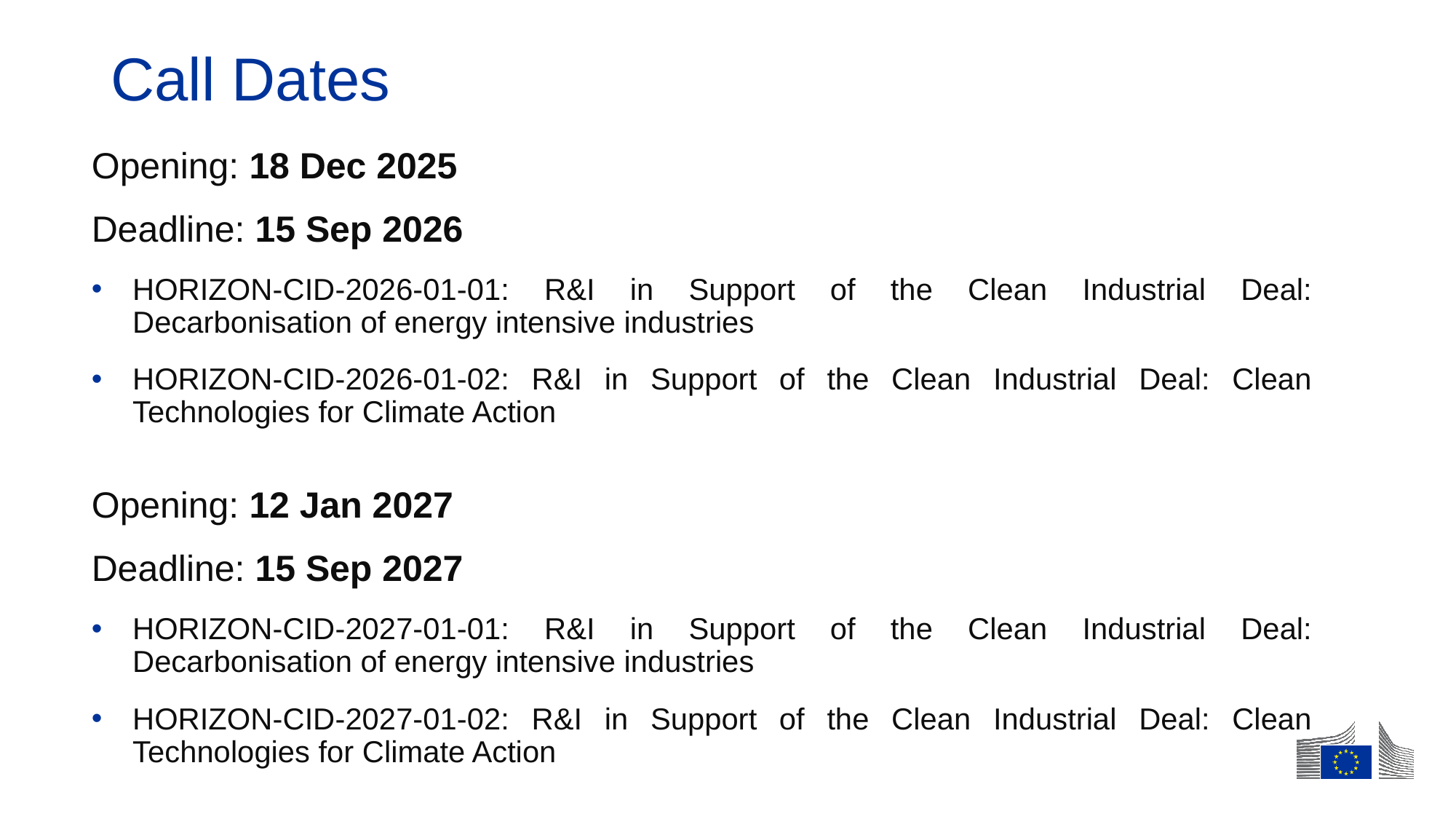

# Call Dates
Opening: 18 Dec 2025
Deadline: 15 Sep 2026
HORIZON-CID-2026-01-01: R&I in Support of the Clean Industrial Deal: Decarbonisation of energy intensive industries
HORIZON-CID-2026-01-02: R&I in Support of the Clean Industrial Deal: Clean Technologies for Climate Action

Opening: 12 Jan 2027
Deadline: 15 Sep 2027
HORIZON-CID-2027-01-01: R&I in Support of the Clean Industrial Deal: Decarbonisation of energy intensive industries
HORIZON-CID-2027-01-02: R&I in Support of the Clean Industrial Deal: Clean Technologies for Climate Action